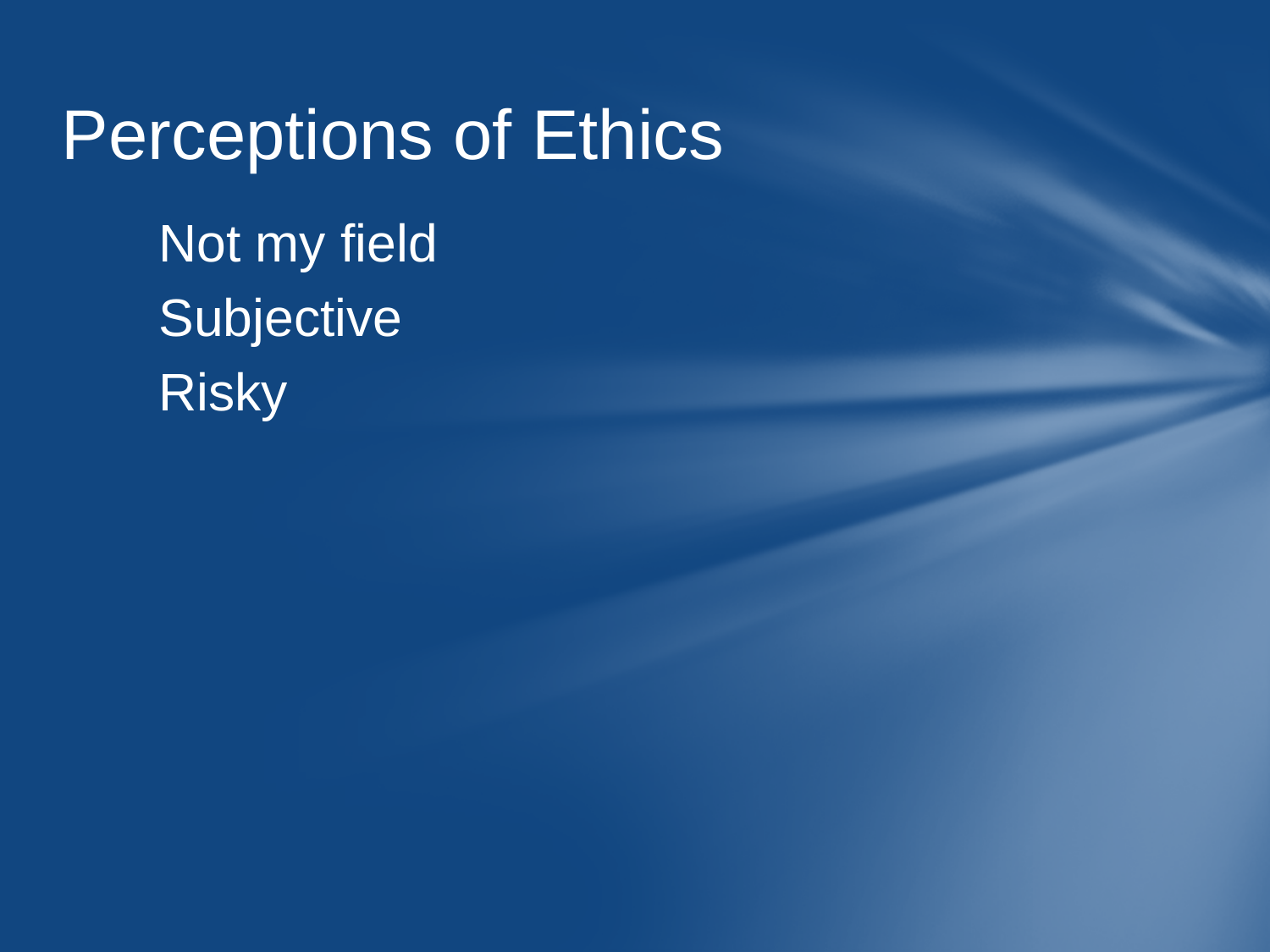

# Perceptions of Ethics
Not my field
Subjective
Risky